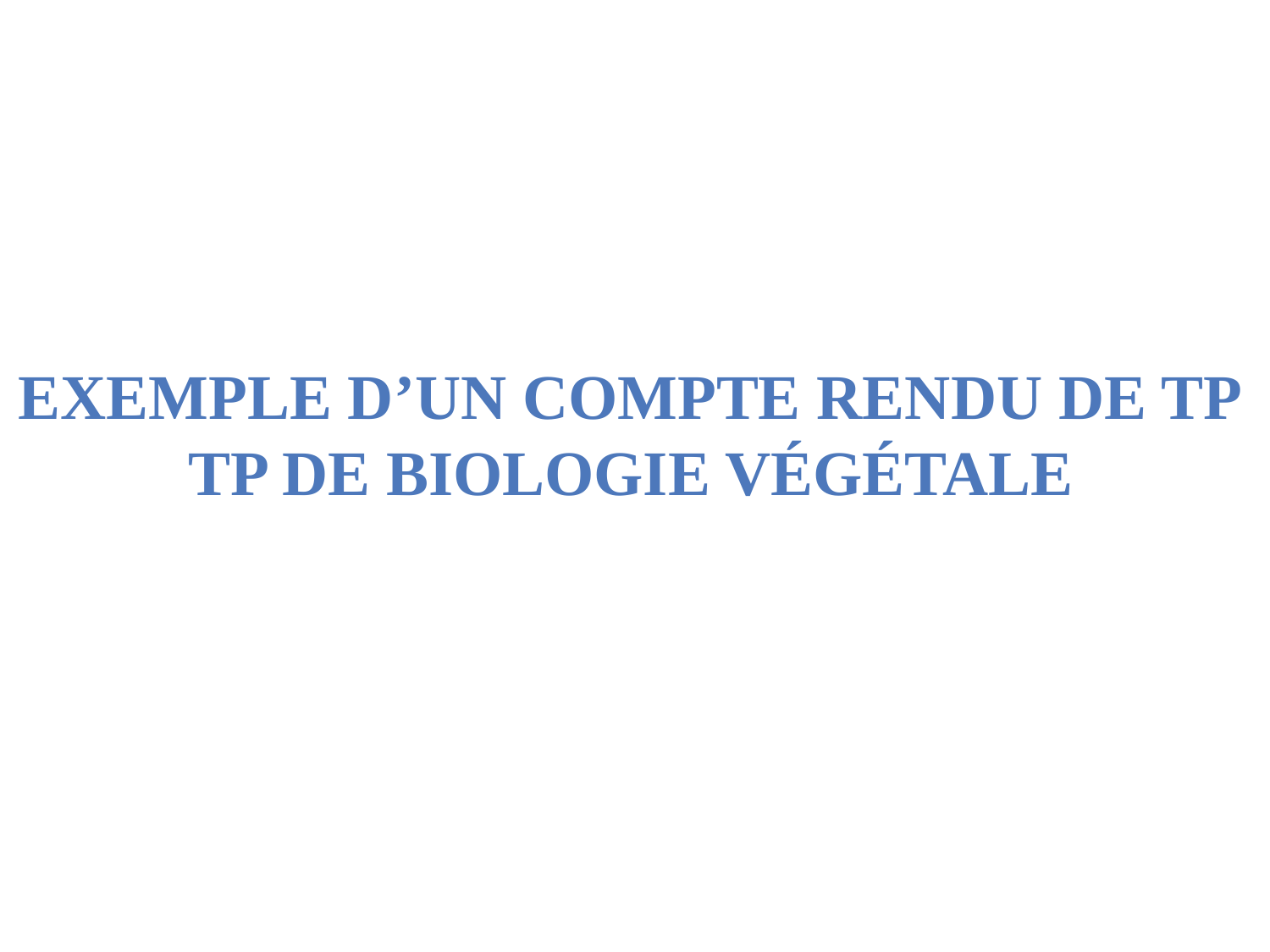

Exemple d’un compte rendu de TP
Tp de Biologie végétale